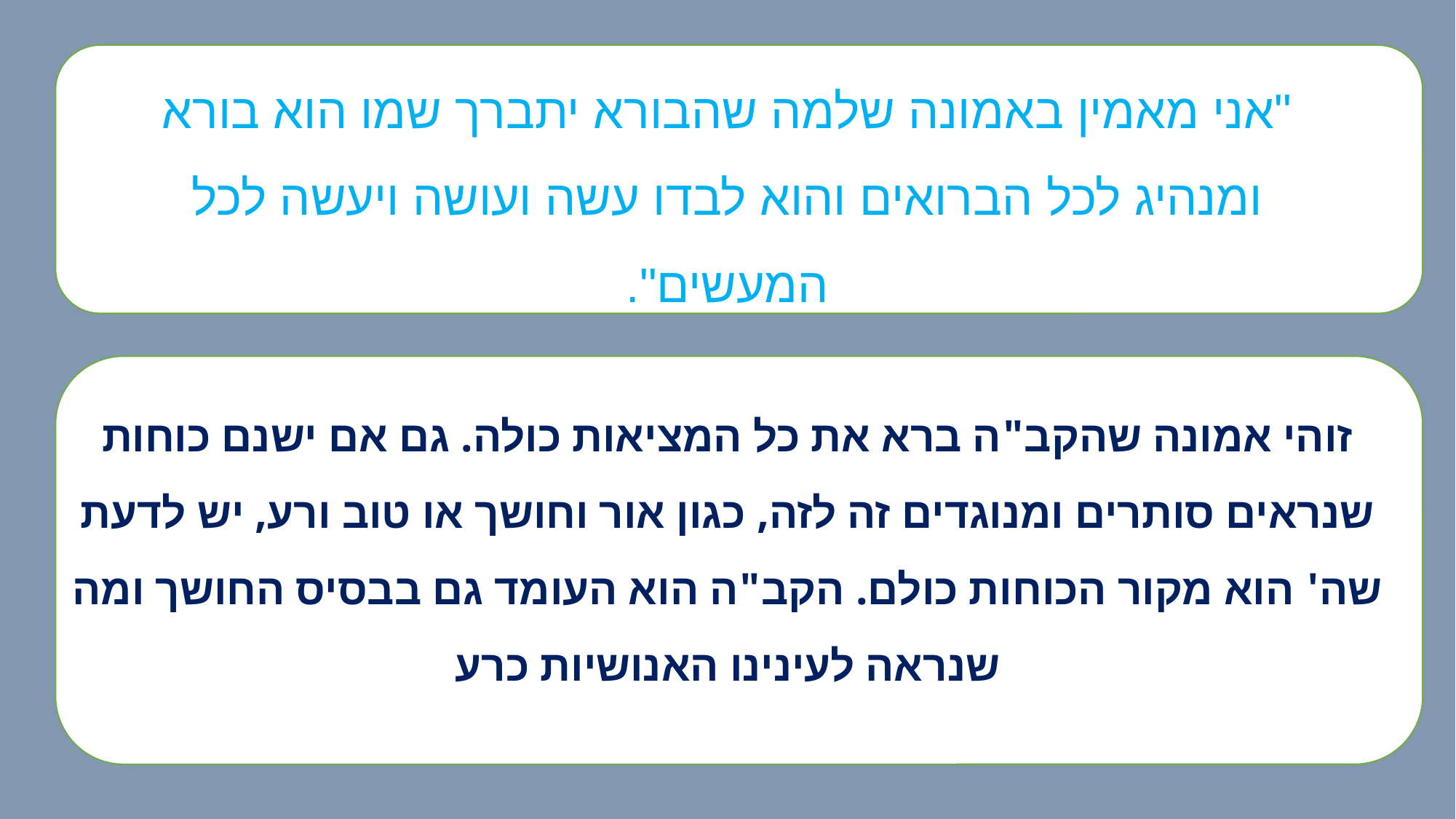

"אני מאמין באמונה שלמה שהבורא יתברך שמו הוא בורא ומנהיג לכל הברואים והוא לבדו עשה ועושה ויעשה לכל המעשים".

זוהי אמונה שהקב"ה ברא את כל המציאות כולה. גם אם ישנם כוחות
שנראים סותרים ומנוגדים זה לזה, כגון אור וחושך או טוב ורע, יש לדעת
שה' הוא מקור הכוחות כולם. הקב"ה הוא העומד גם בבסיס החושך ומה
שנראה לעינינו האנושיות כרע